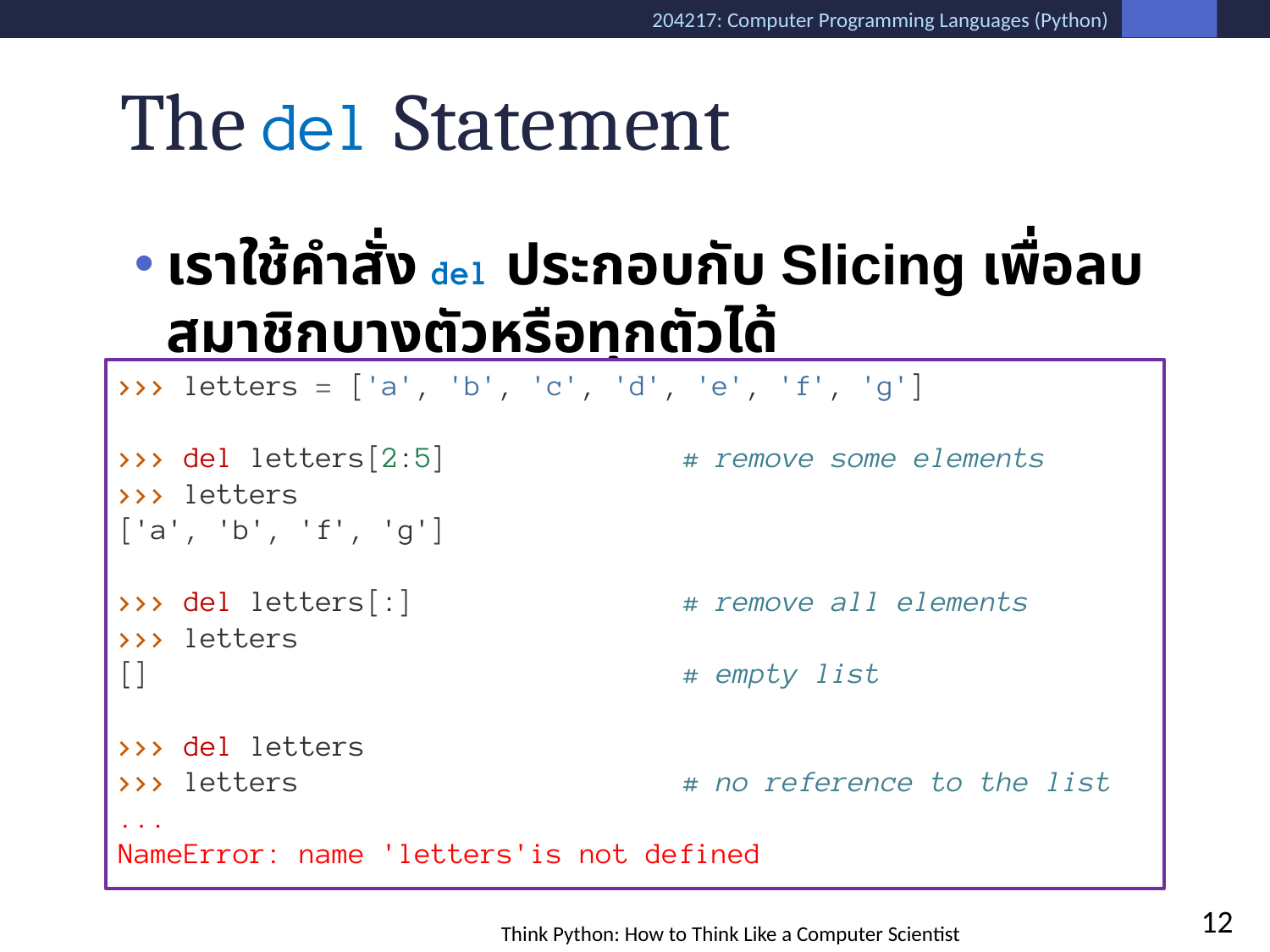

# The del Statement
เราใช้คำสั่ง del ประกอบกับ Slicing เพื่อลบสมาชิกบางตัวหรือทุกตัวได้
>>> letters = ['a', 'b', 'c', 'd', 'e', 'f', 'g']

>>> del letters[2:5]			# remove some elements
>>> letters
['a', 'b', 'f', 'g']

>>> del letters[:]				# remove all elements
>>> letters
[]							# empty list

>>> del letters
>>> letters					# no reference to the list
...
NameError: name 'letters'is not defined
12
Think Python: How to Think Like a Computer Scientist